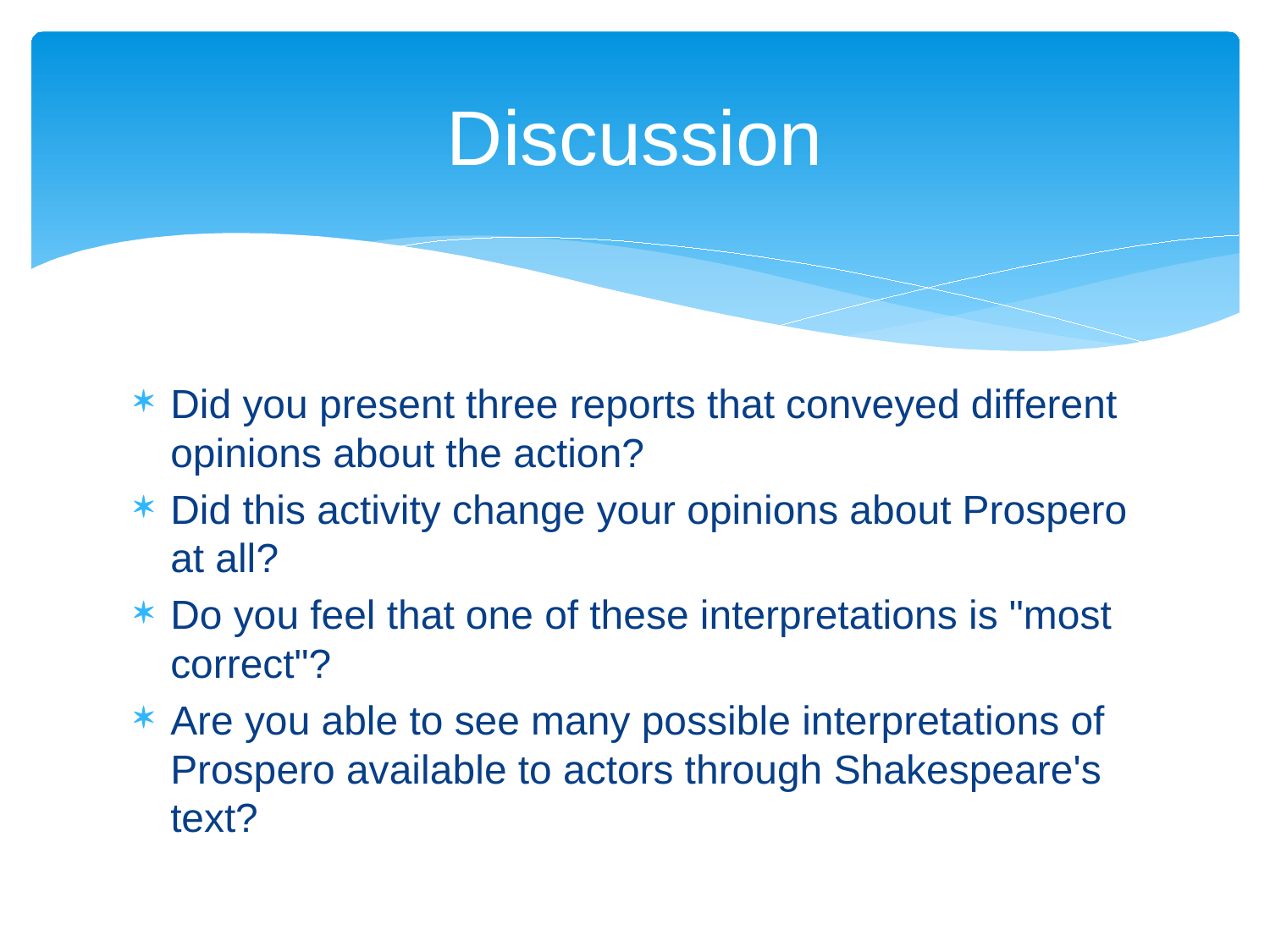

# Discussion
Did you present three reports that conveyed different opinions about the action?
Did this activity change your opinions about Prospero at all?
Do you feel that one of these interpretations is "most correct"?
Are you able to see many possible interpretations of Prospero available to actors through Shakespeare's text?